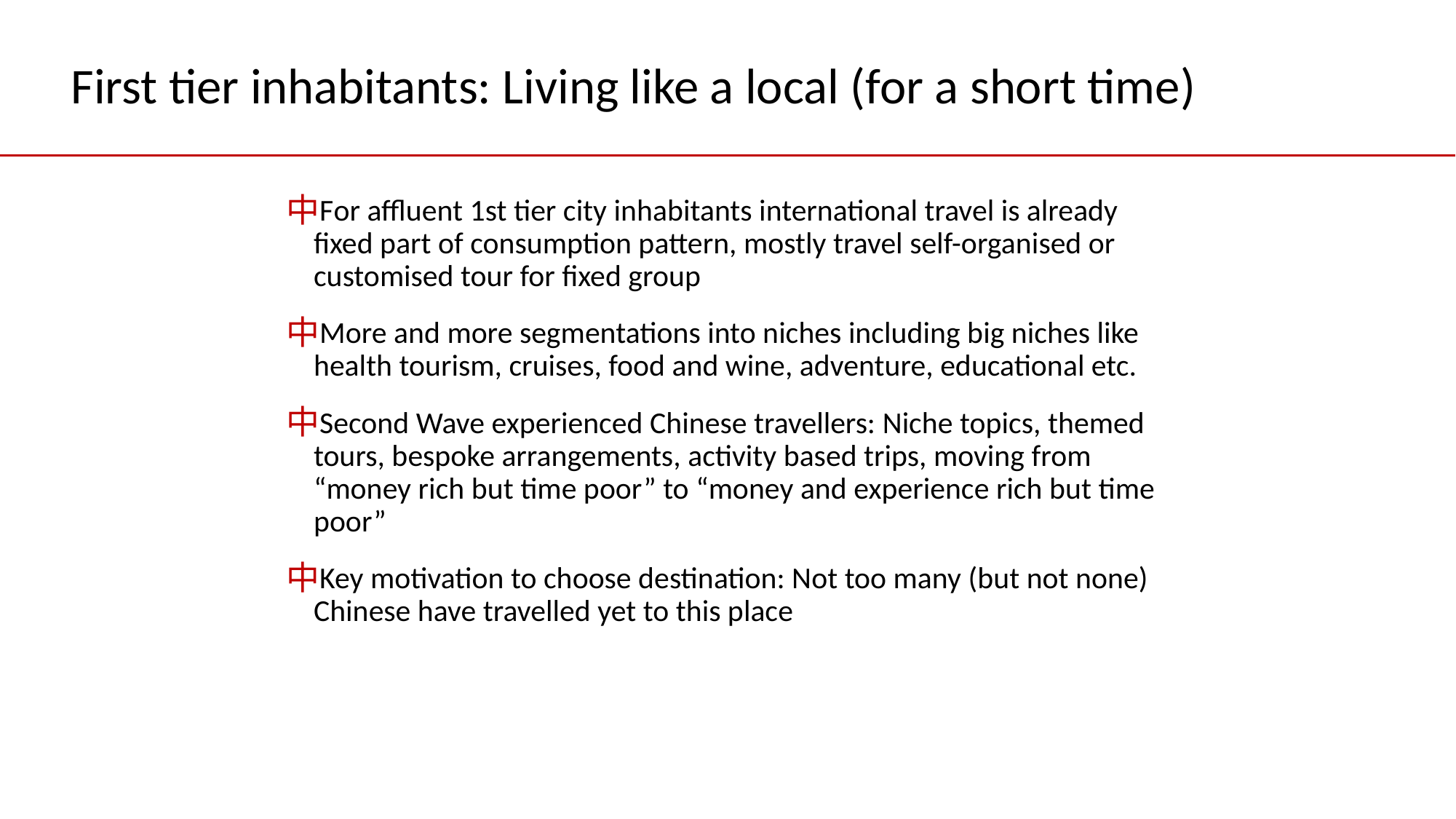

# First tier inhabitants: Living like a local (for a short time)
For affluent 1st tier city inhabitants international travel is already fixed part of consumption pattern, mostly travel self-organised or customised tour for fixed group
More and more segmentations into niches including big niches like health tourism, cruises, food and wine, adventure, educational etc.
Second Wave experienced Chinese travellers: Niche topics, themed tours, bespoke arrangements, activity based trips, moving from “money rich but time poor” to “money and experience rich but time poor”
Key motivation to choose destination: Not too many (but not none) Chinese have travelled yet to this place